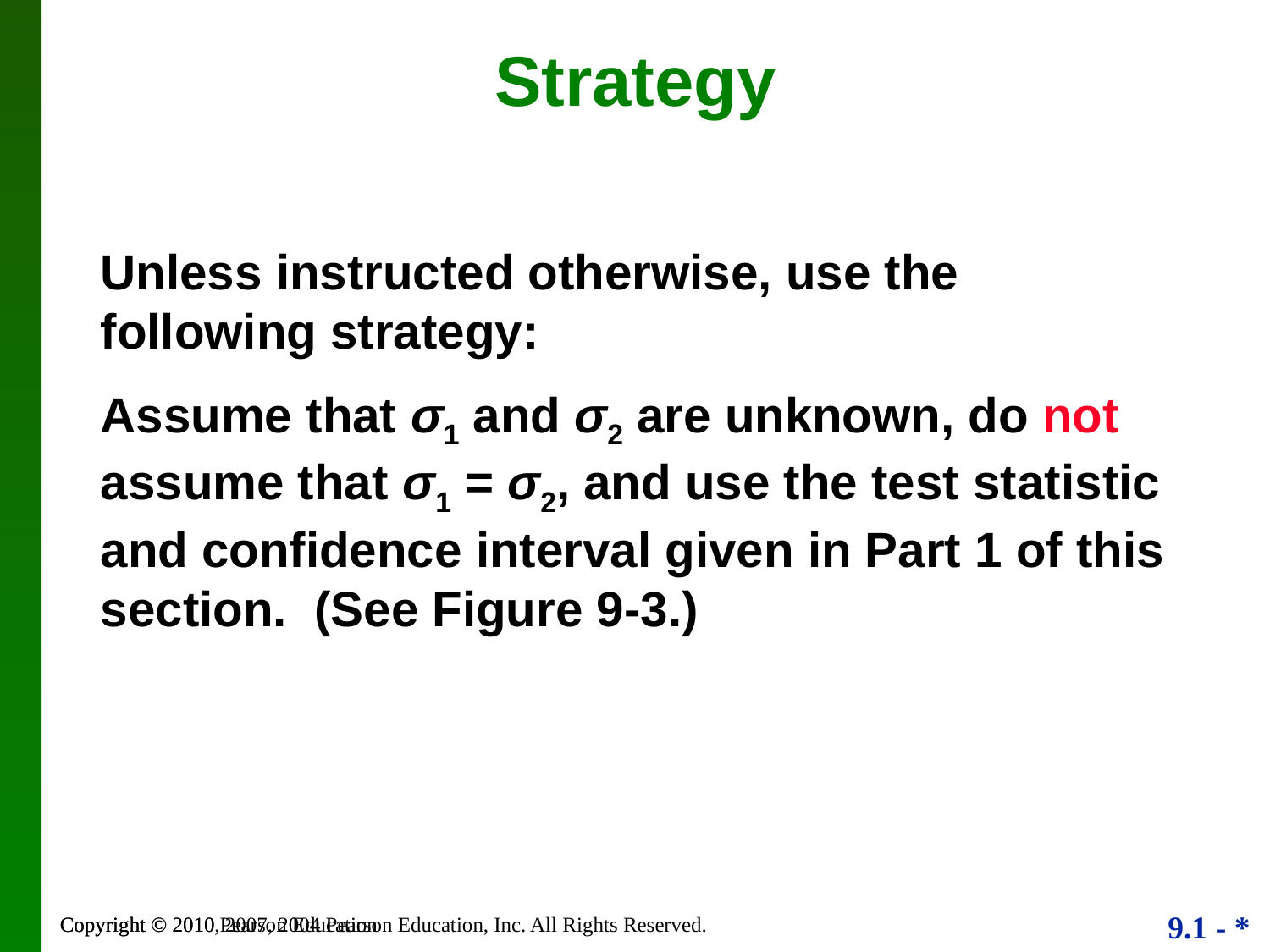

Strategy
Unless instructed otherwise, use the following strategy:
Assume that σ1 and σ2 are unknown, do not assume that σ1 = σ2, and use the test statistic and confidence interval given in Part 1 of this section.  (See Figure 9-3.)
Copyright © 2010, 2007, 2004 Pearson Education, Inc. All Rights Reserved.
Copyright © 2010 Pearson Education